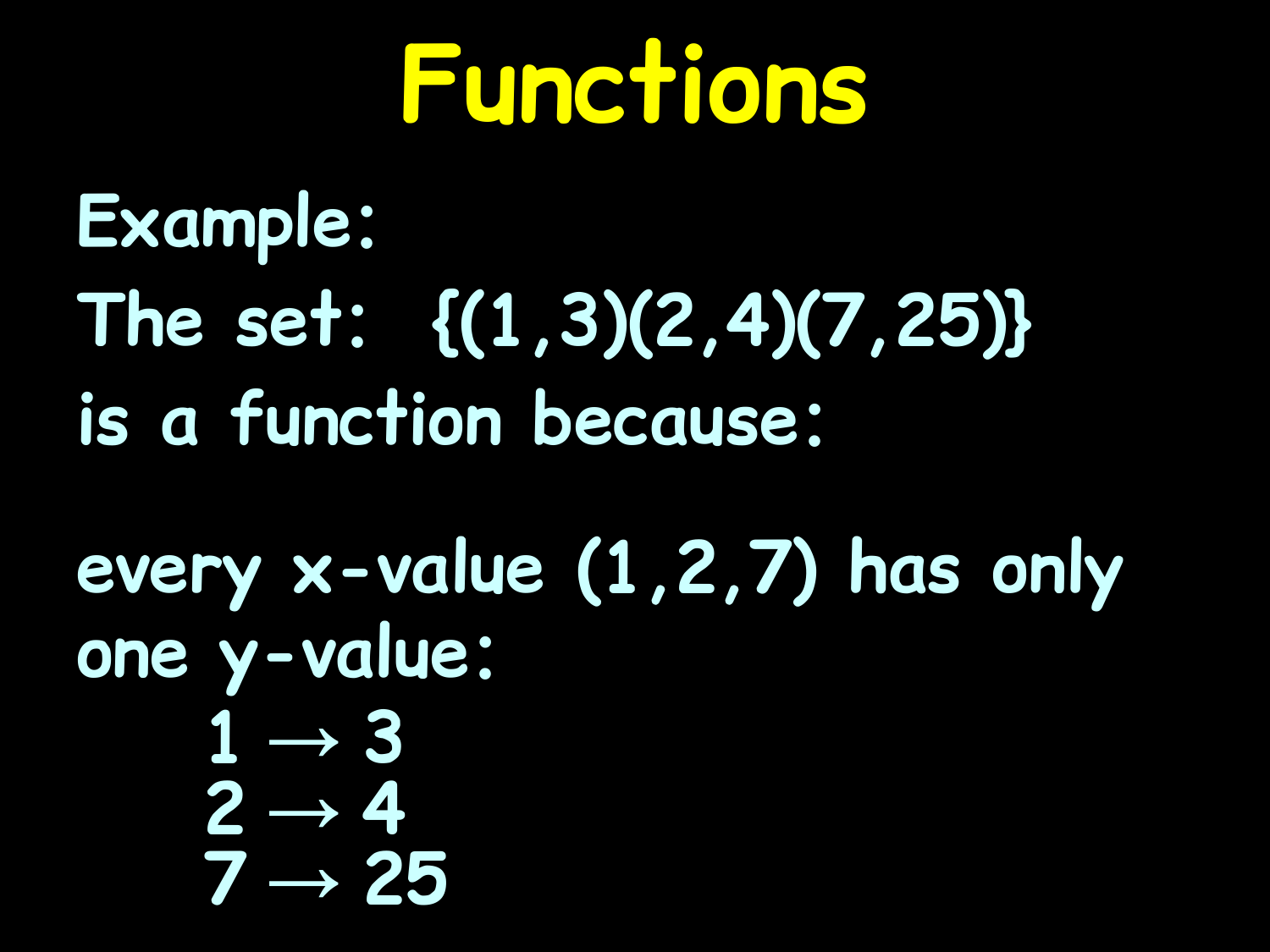

# Functions
Example:
The set:  {(1,3)(2,4)(7,25)}
is a function because:

every x-value (1,2,7) has only one y-value:

	1→3
	2→4
	7→25